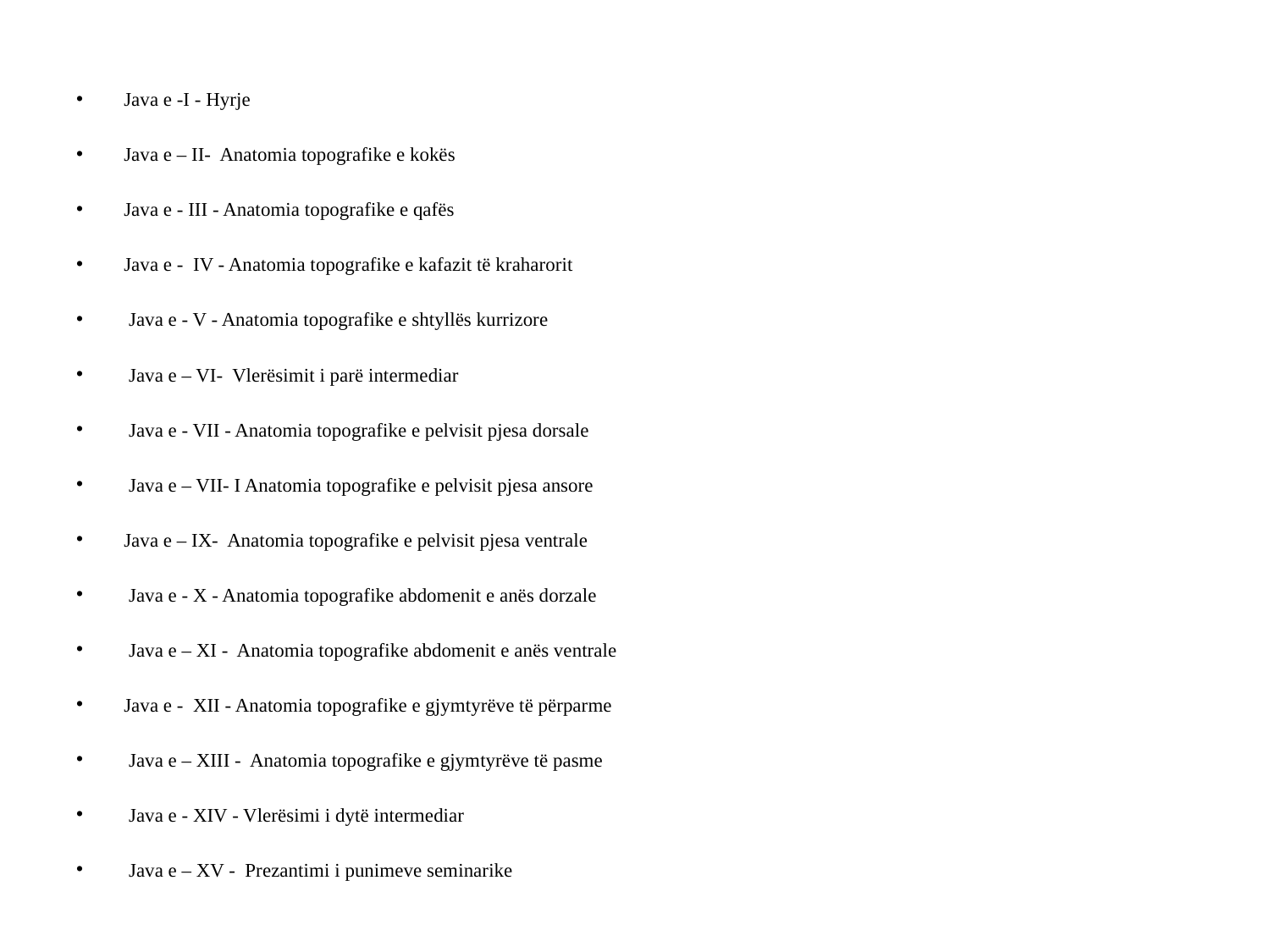

#
Java e -I - Hyrje
Java e – II-  Anatomia topografike e kokës
Java e - III - Anatomia topografike e qafës
Java e -  IV - Anatomia topografike e kafazit të kraharorit
 Java e - V - Anatomia topografike e shtyllës kurrizore
 Java e – VI-  Vlerësimit i parë intermediar
 Java e - VII - Anatomia topografike e pelvisit pjesa dorsale
 Java e – VII- I Anatomia topografike e pelvisit pjesa ansore
Java e – IX-  Anatomia topografike e pelvisit pjesa ventrale
 Java e - X - Anatomia topografike abdomenit e anës dorzale
 Java e – XI -  Anatomia topografike abdomenit e anës ventrale
Java e -  XII - Anatomia topografike e gjymtyrëve të përparme
 Java e – XIII -  Anatomia topografike e gjymtyrëve të pasme
 Java e - XIV - Vlerësimi i dytë intermediar
 Java e – XV -  Prezantimi i punimeve seminarike